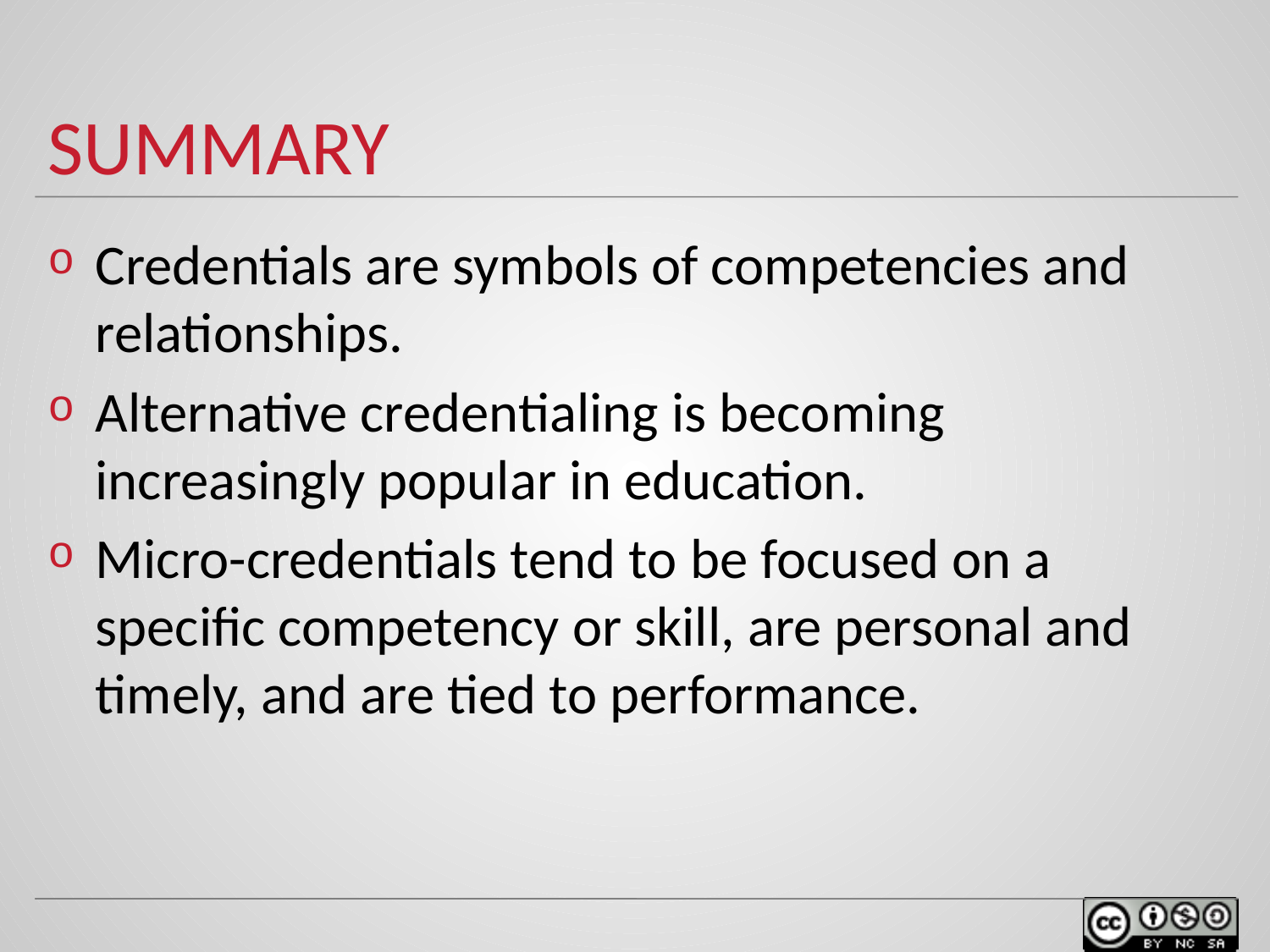

# summary
Credentials are symbols of competencies and relationships.
Alternative credentialing is becoming increasingly popular in education.
Micro-credentials tend to be focused on a specific competency or skill, are personal and timely, and are tied to performance.